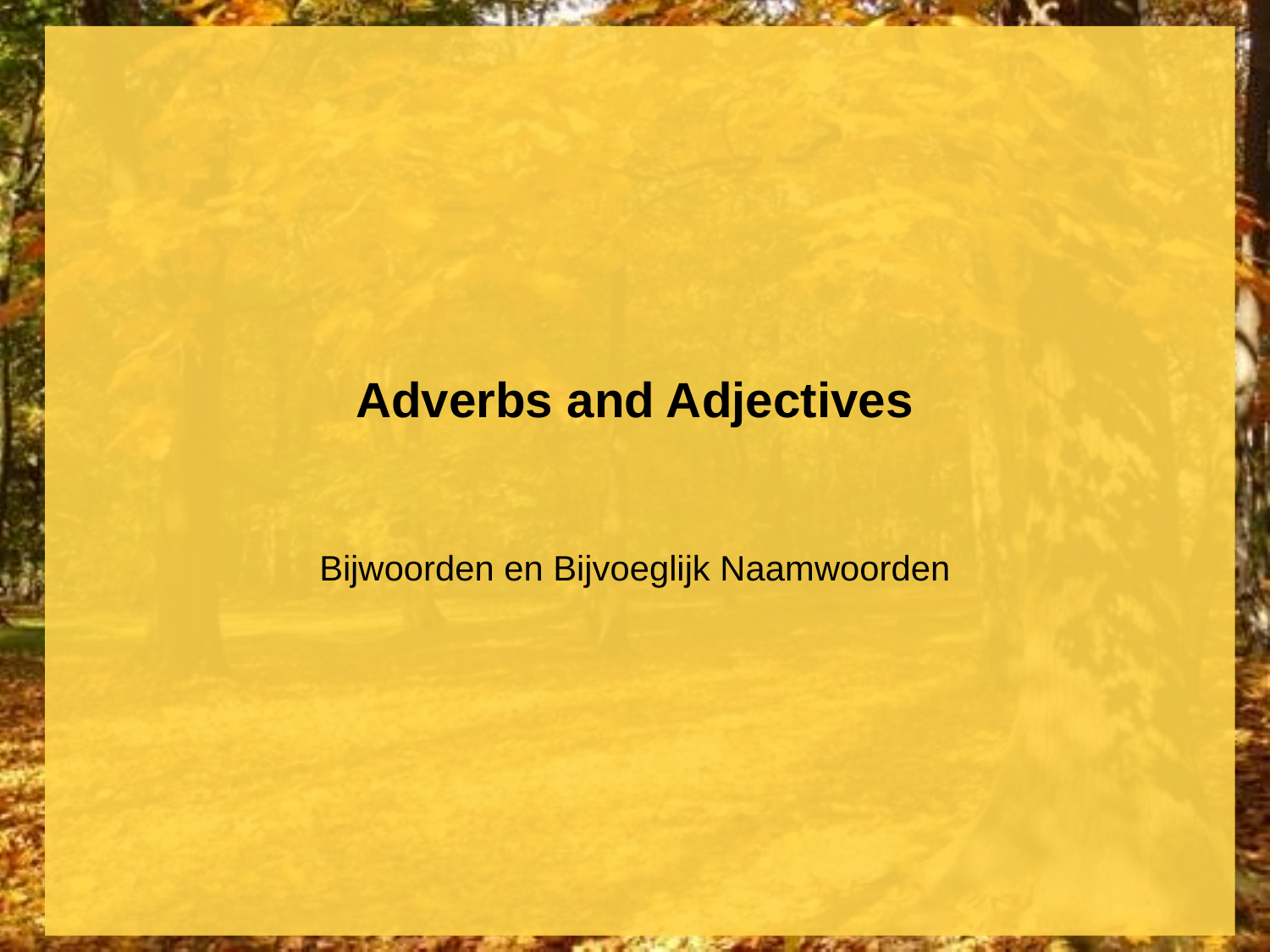

# Adverbs and Adjectives
Bijwoorden en Bijvoeglijk Naamwoorden